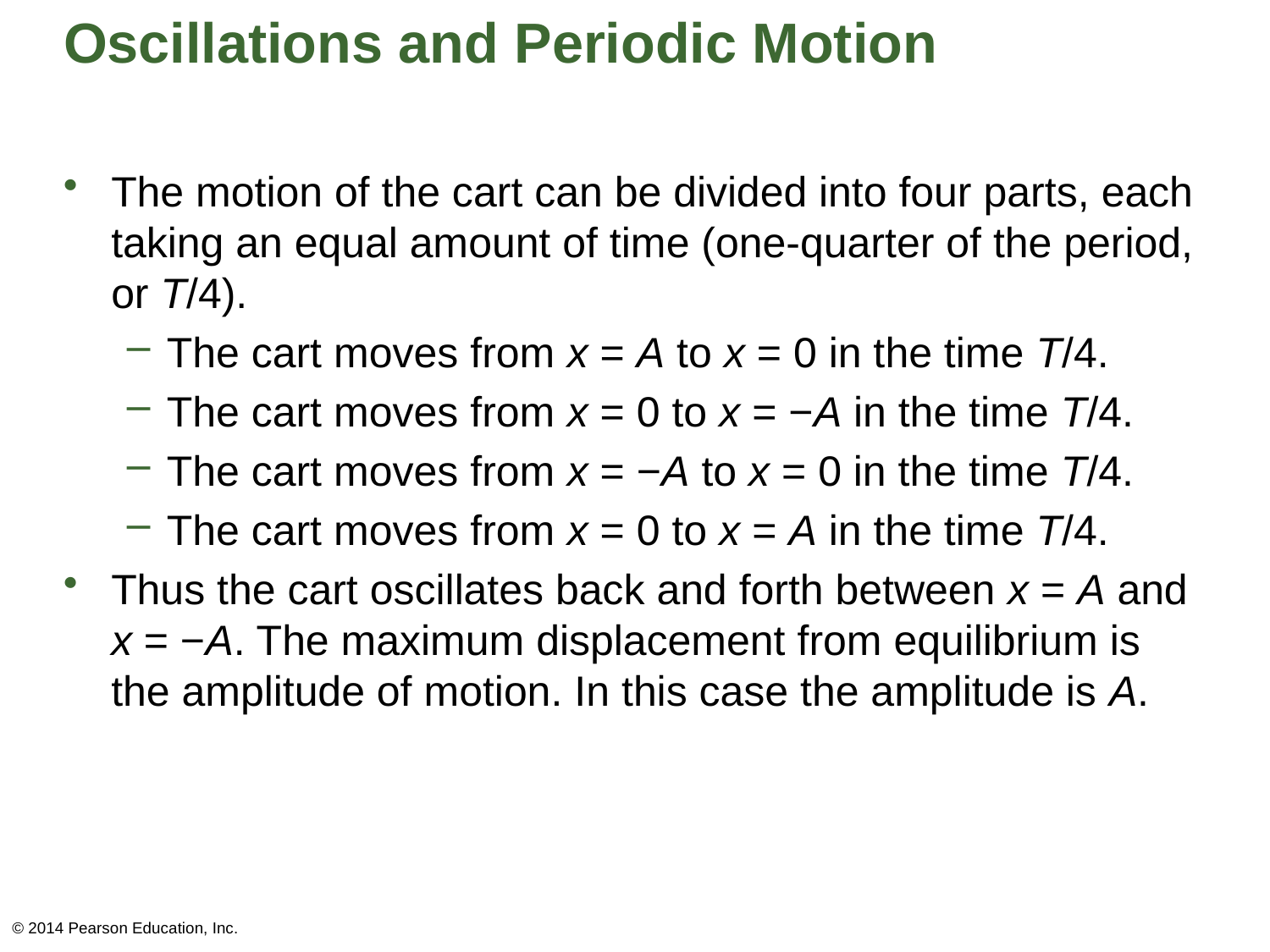

# Oscillations and Periodic Motion
The motion of the cart can be divided into four parts, each taking an equal amount of time (one-quarter of the period, or T/4).
The cart moves from x = A to x = 0 in the time T/4.
The cart moves from x = 0 to x = −A in the time T/4.
The cart moves from x = −A to x = 0 in the time T/4.
The cart moves from x = 0 to x = A in the time T/4.
Thus the cart oscillates back and forth between x = A and x = −A. The maximum displacement from equilibrium is the amplitude of motion. In this case the amplitude is A.
© 2014 Pearson Education, Inc.